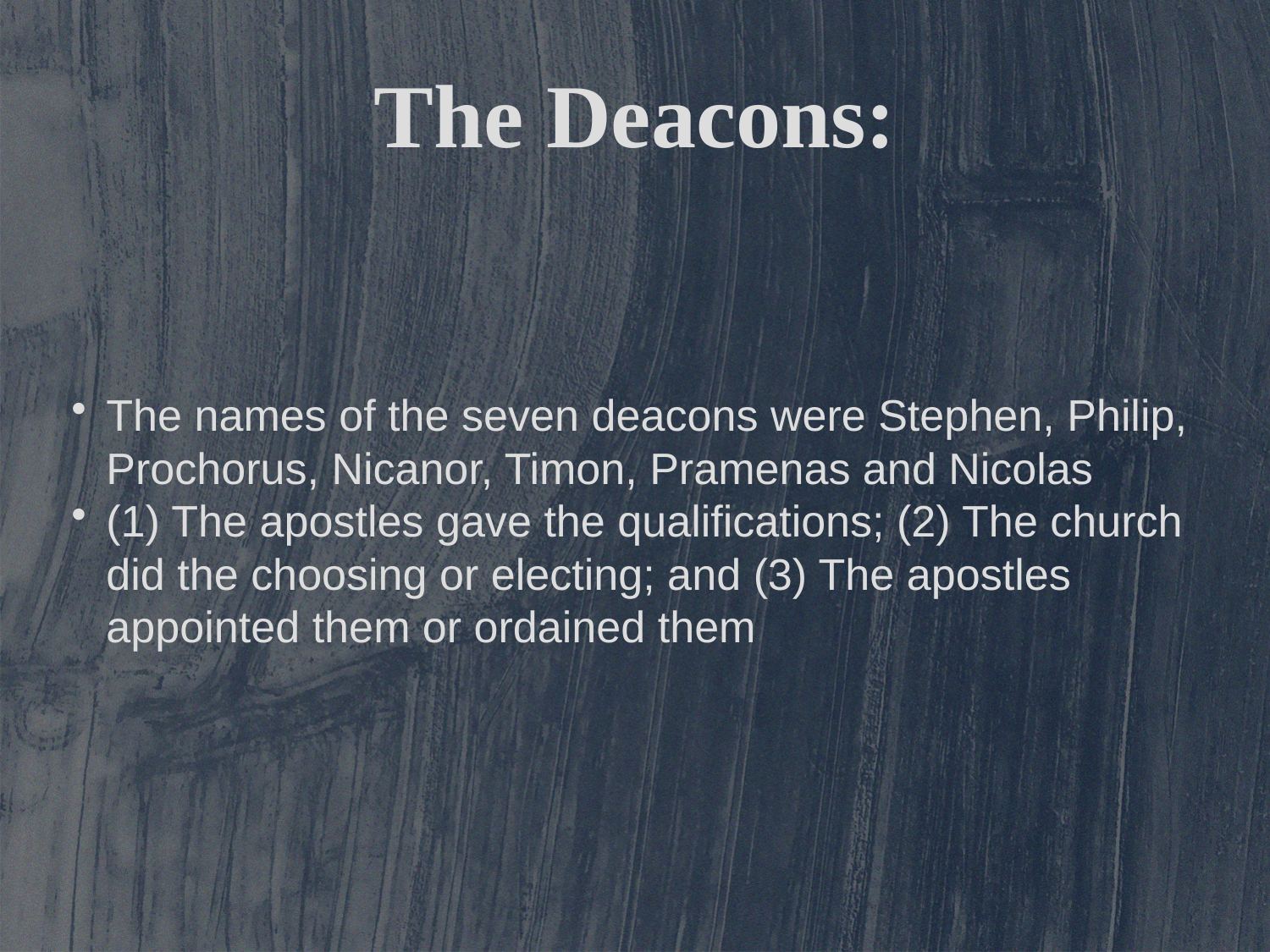

The Deacons:
The names of the seven deacons were Stephen, Philip, Prochorus, Nicanor, Timon, Pramenas and Nicolas
(1) The apostles gave the qualifications; (2) The church did the choosing or electing; and (3) The apostles appointed them or ordained them